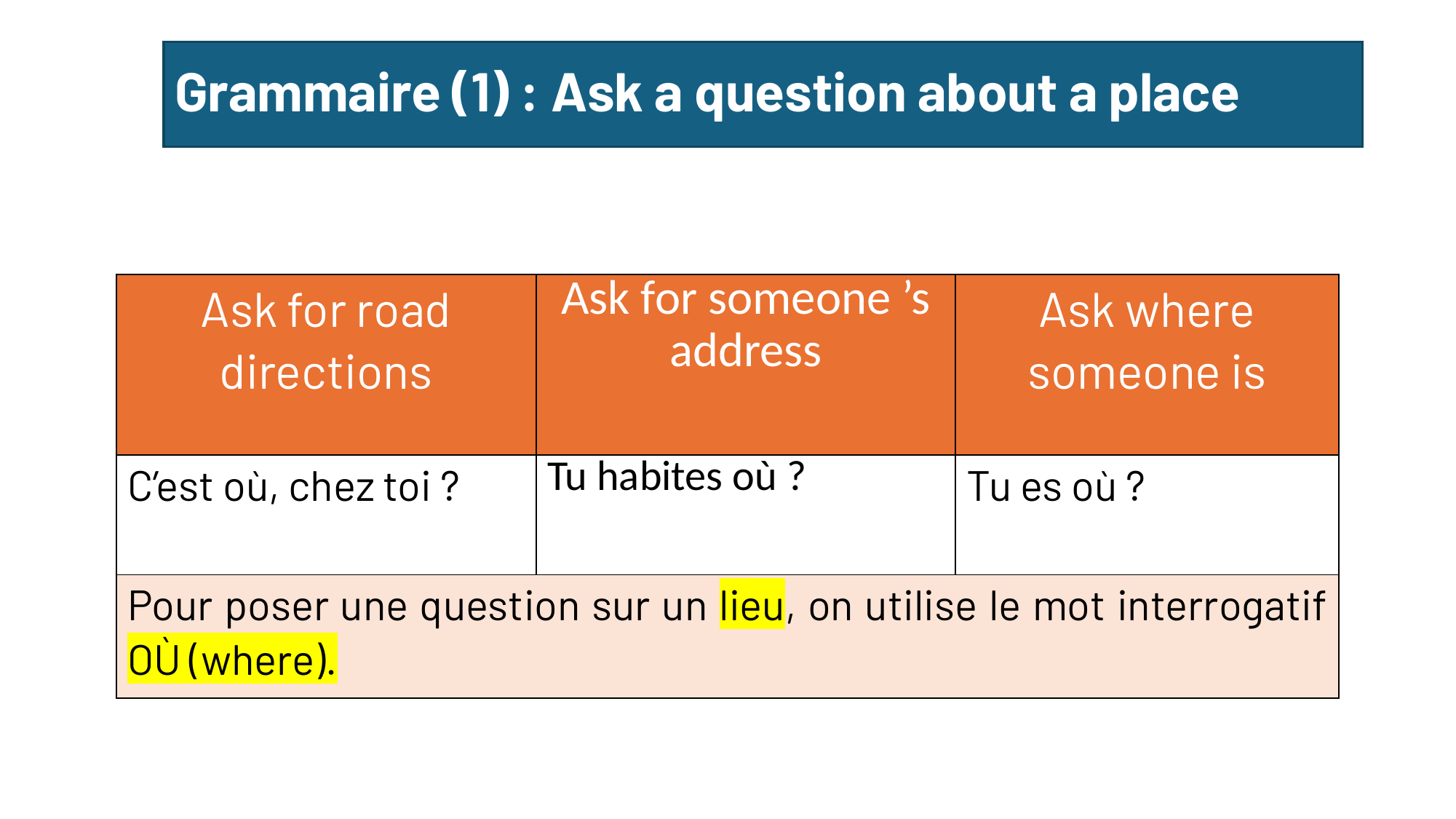

# Grammaire (1) : Ask a question about a place
| Ask for road directions | Ask for someone ’s address | Ask where someone is |
| --- | --- | --- |
| C’est où, chez toi ? | Tu habites où ? | Tu es où ? |
| Pour poser une question sur un lieu, on utilise le mot interrogatif OÙ (where). |  |  |